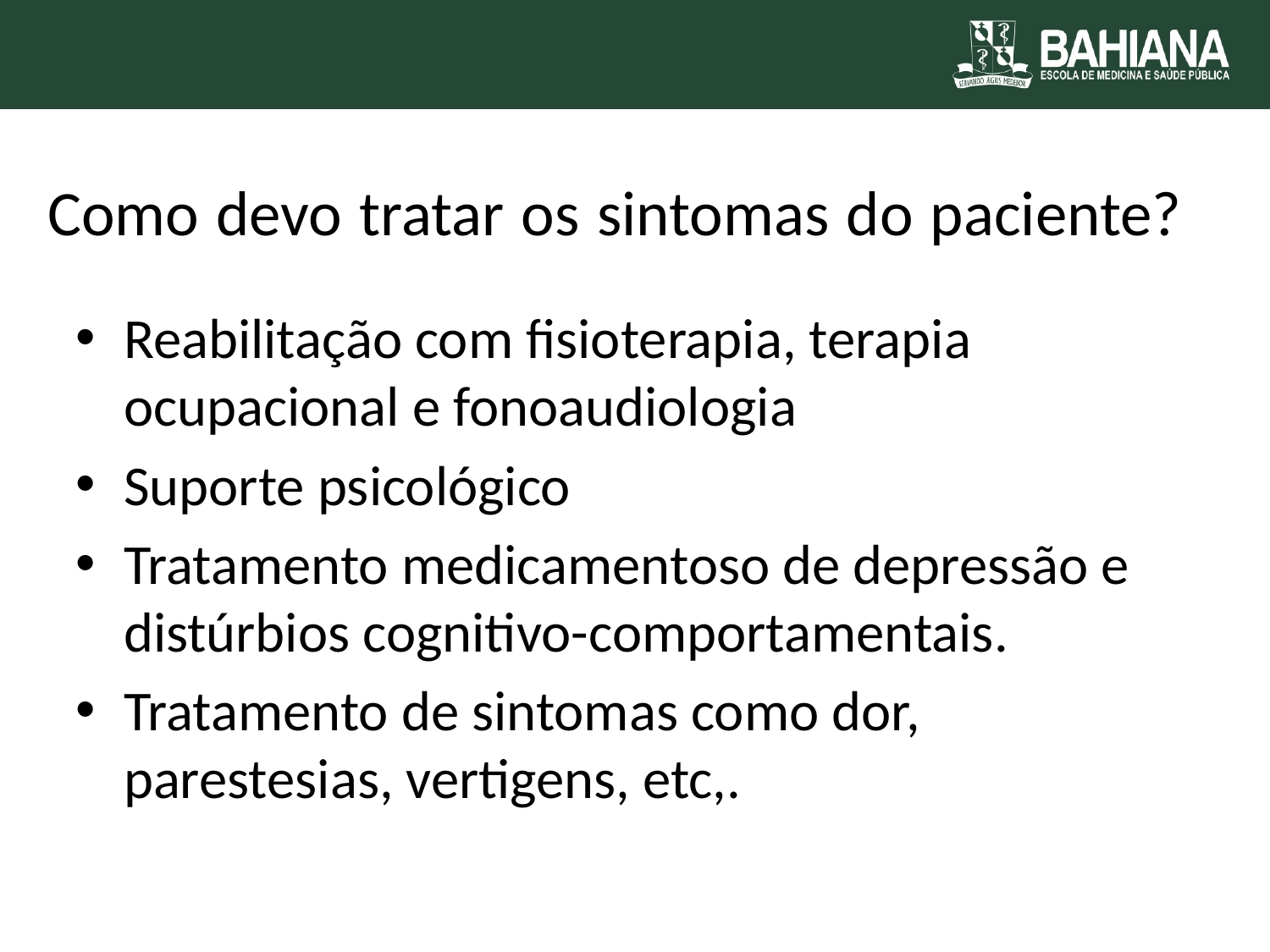

# Como devo tratar os sintomas do paciente?
Reabilitação com fisioterapia, terapia ocupacional e fonoaudiologia
Suporte psicológico
Tratamento medicamentoso de depressão e distúrbios cognitivo-comportamentais.
Tratamento de sintomas como dor, parestesias, vertigens, etc,.